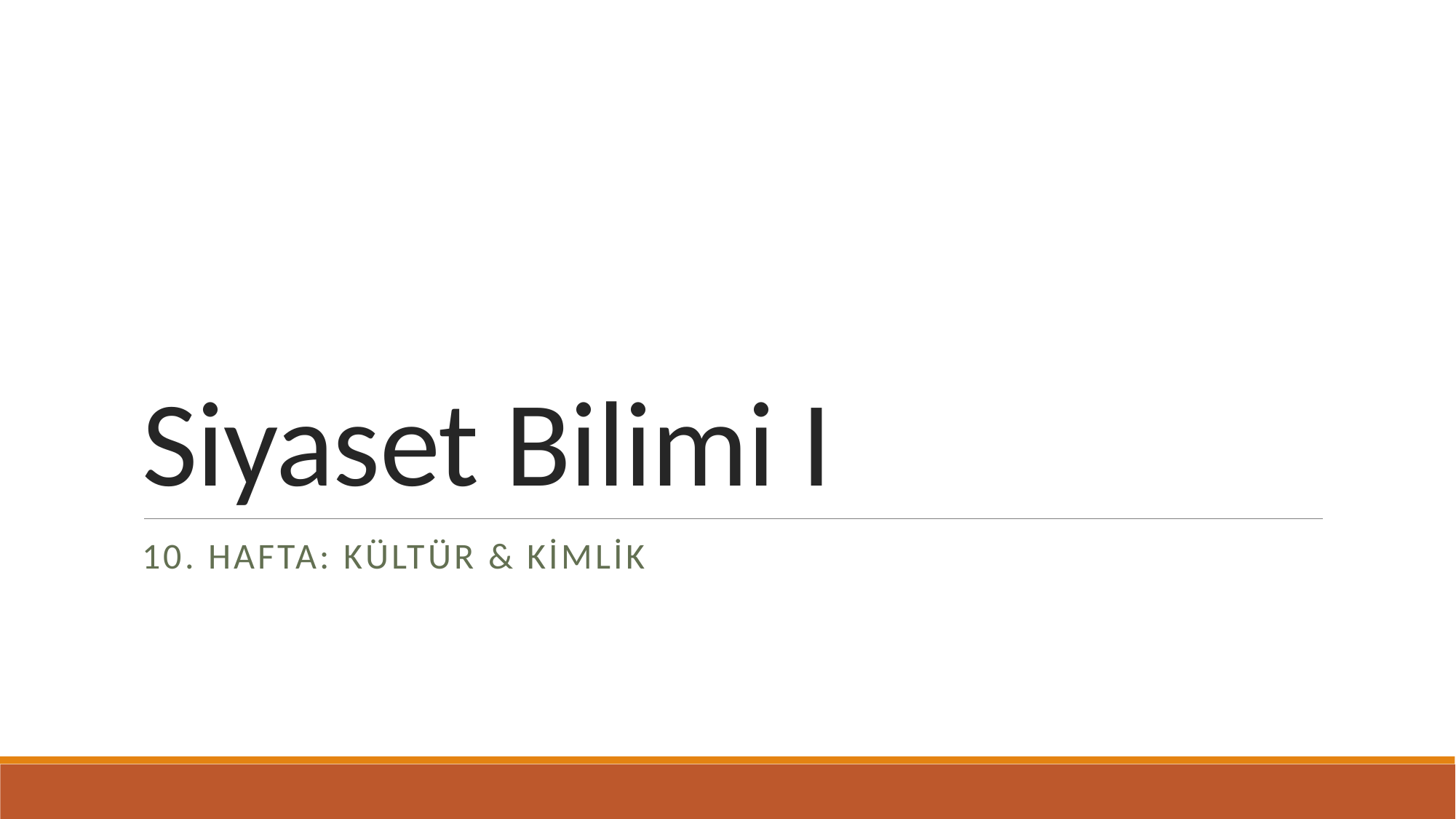

# Siyaset Bilimi I
10. Hafta: Kültür & kimlik